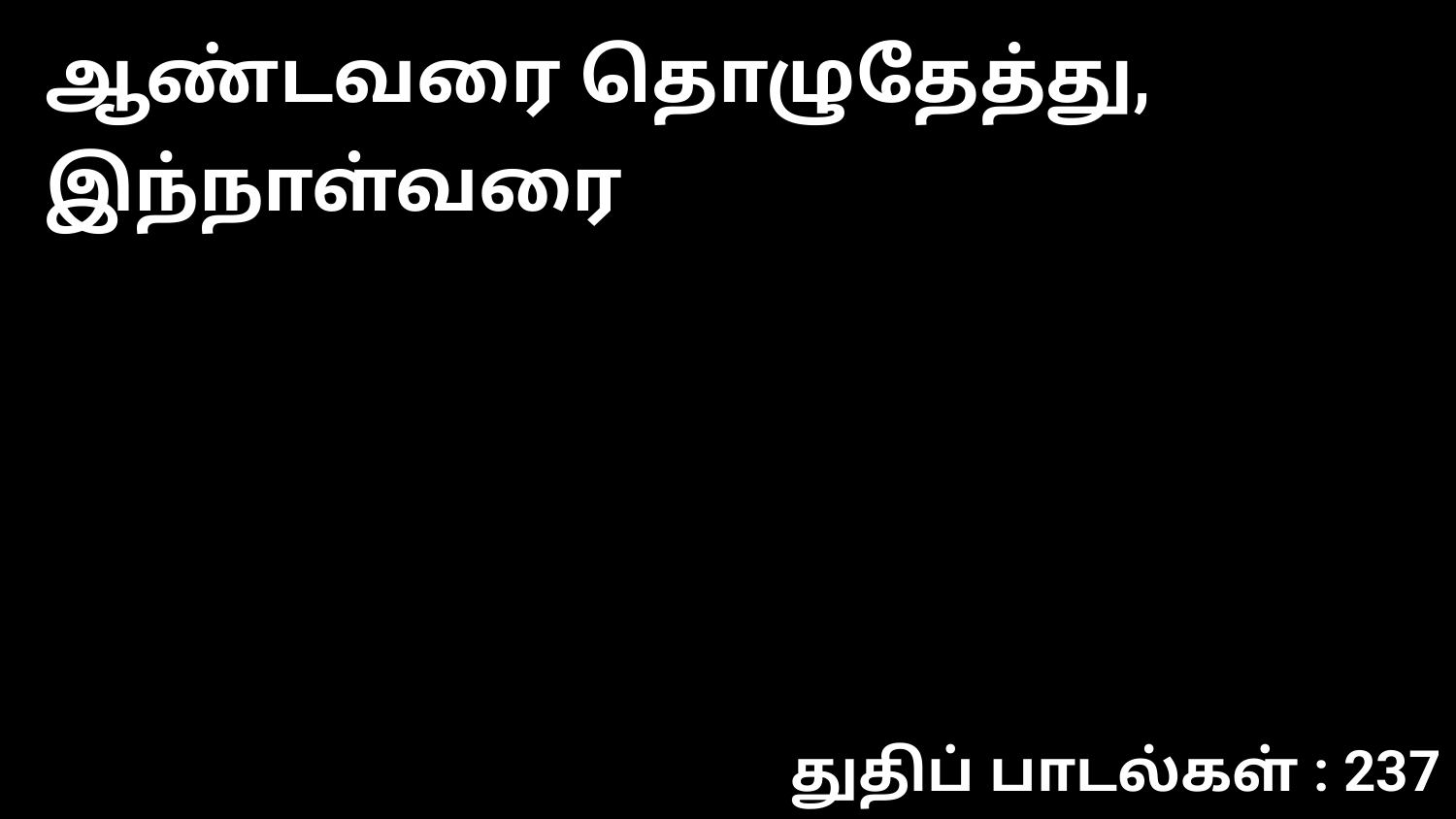

ஆண்டவரை தொழுதேத்து, இந்நாள்வரை
துதிப் பாடல்கள் : 237